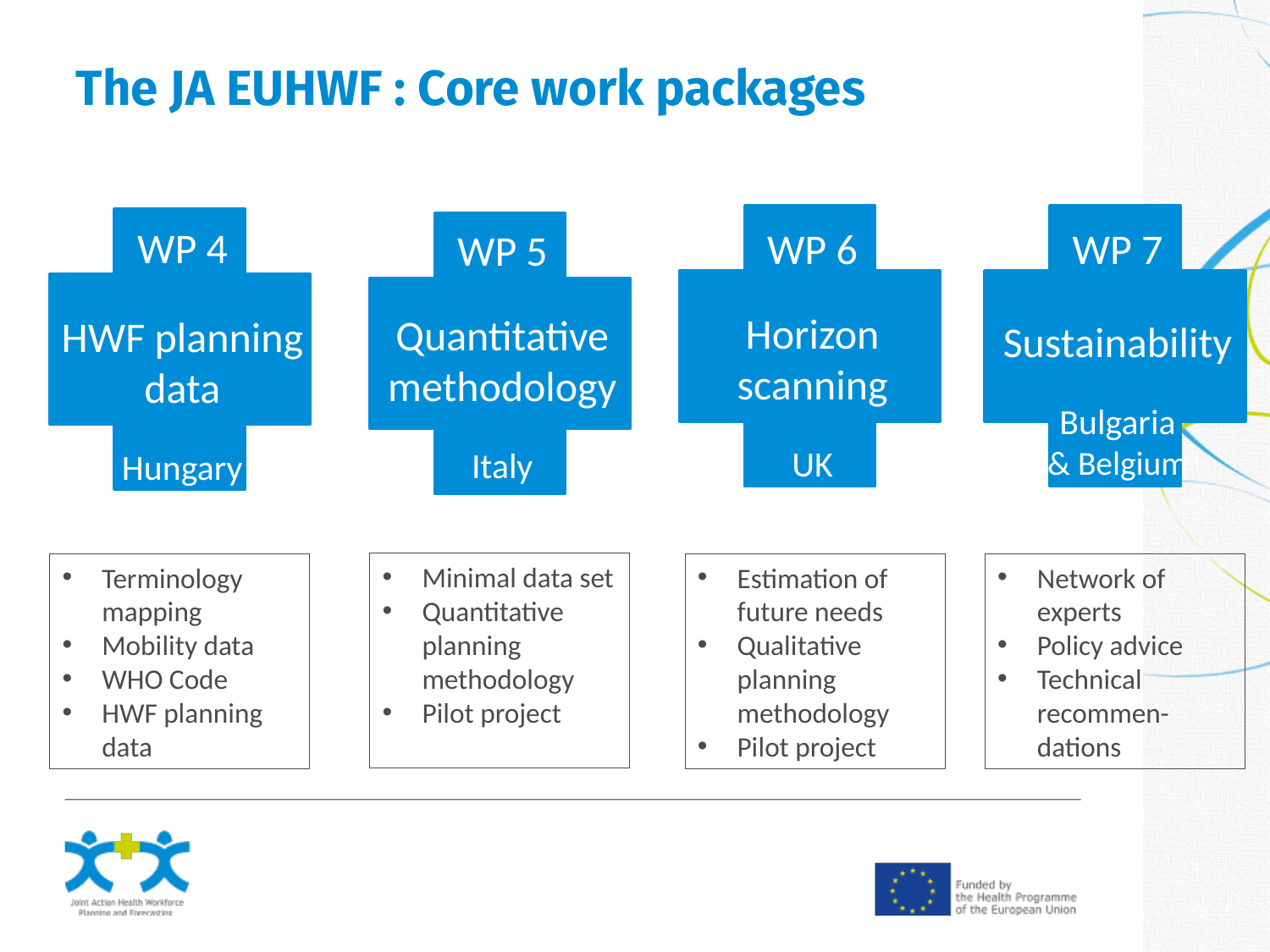

# The JA EUHWF : Core work packages

WP 4

HWF planning data

Hungary
WP 6

Horizon scanning

UK
WP 7

Sustainability

Bulgaria
& Belgium
WP 5

Quantitative methodology

Italy
Minimal data set
Quantitative planning methodology
Pilot project

Terminology mapping
Mobility data
WHO Code
HWF planning data
Estimation of future needs
Qualitative planning methodology
Pilot project
Network of experts
Policy advice
Technical recommen-dations